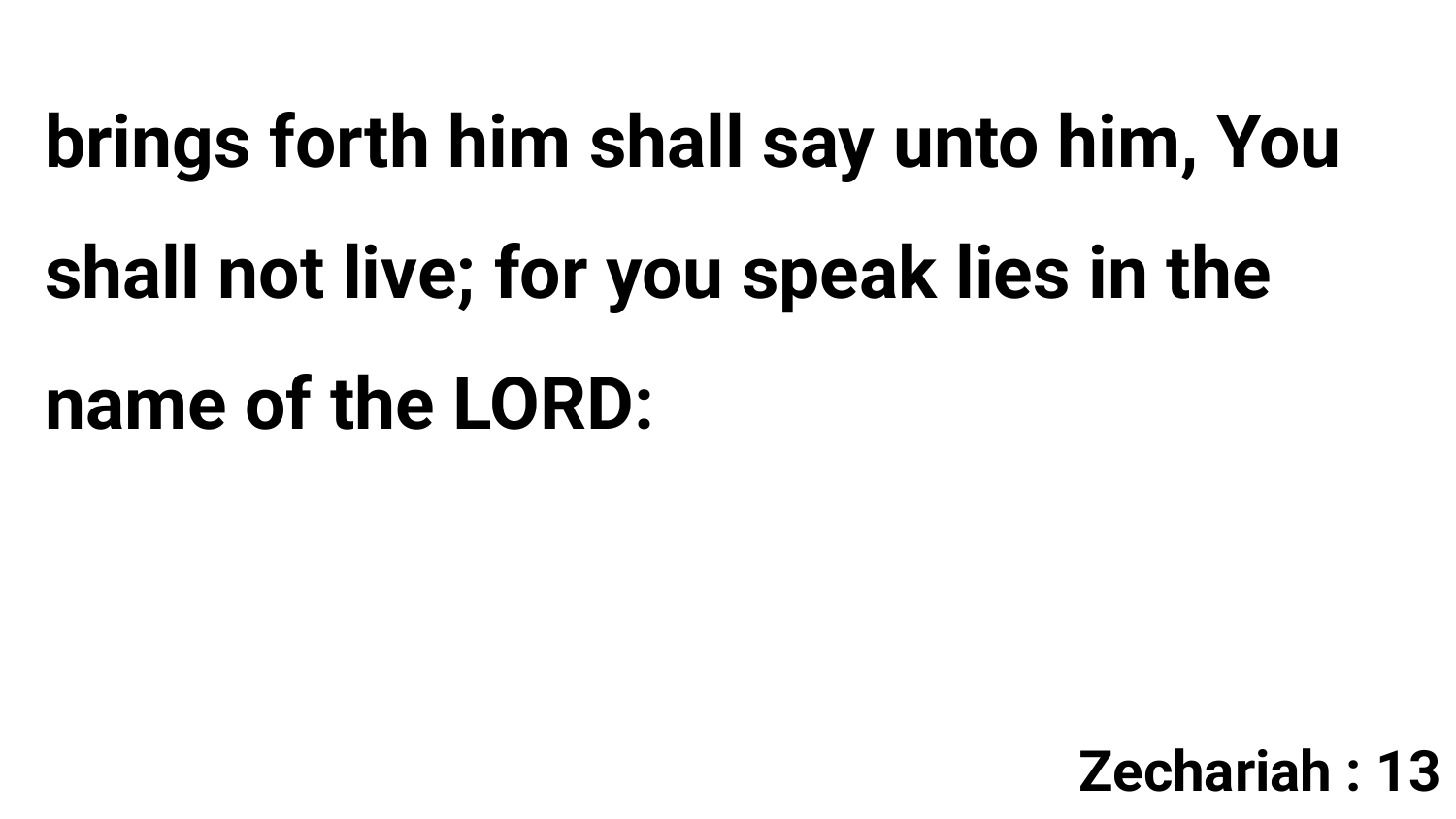

brings forth him shall say unto him, You shall not live; for you speak lies in the name of the LORD:
Zechariah : 13